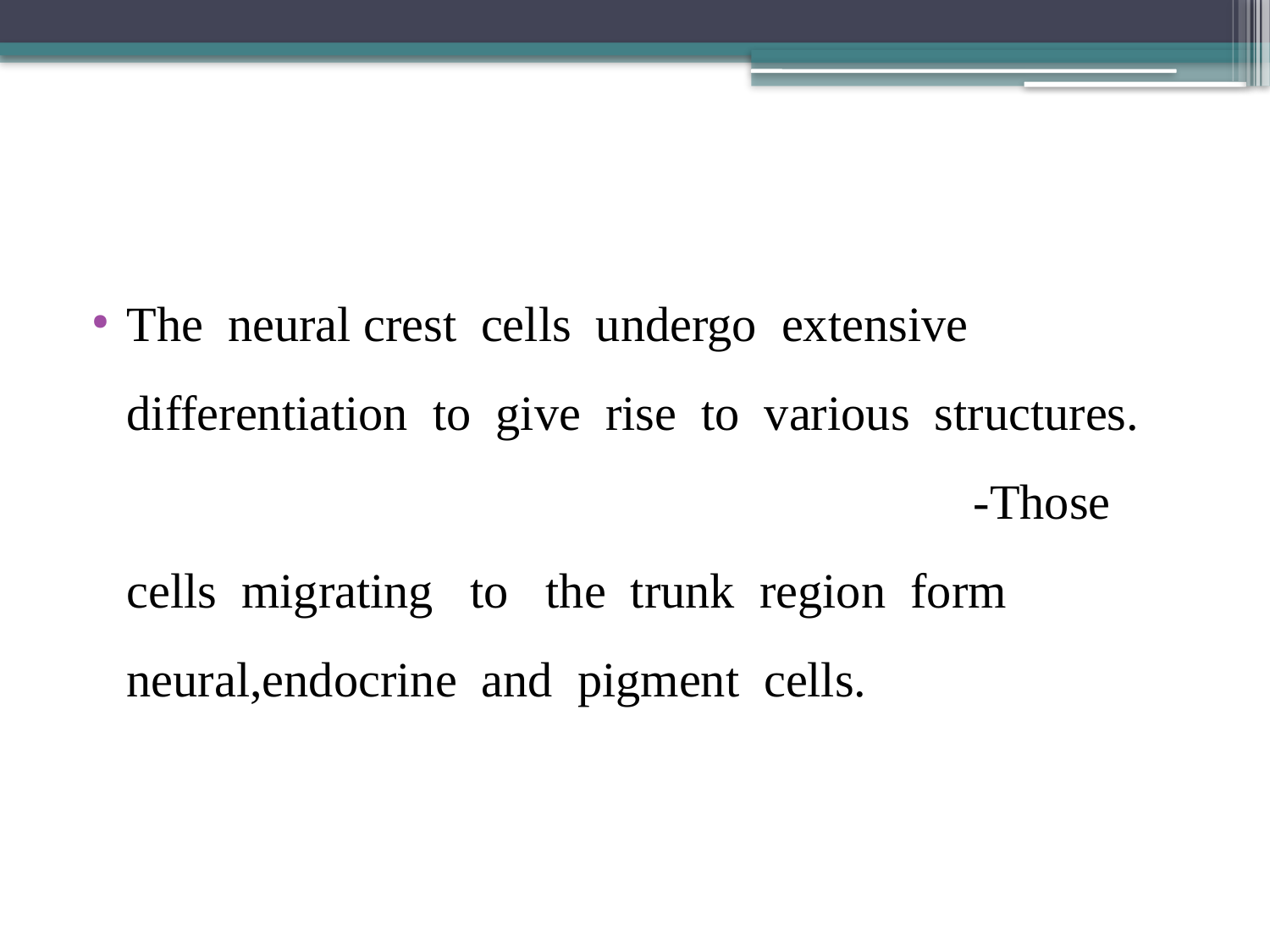

#
The  neural crest  cells  undergo  extensive  differentiation  to  give  rise  to  various  structures.                                                                          -Those  cells  migrating   to   the  trunk  region  form   neural,endocrine  and  pigment  cells.